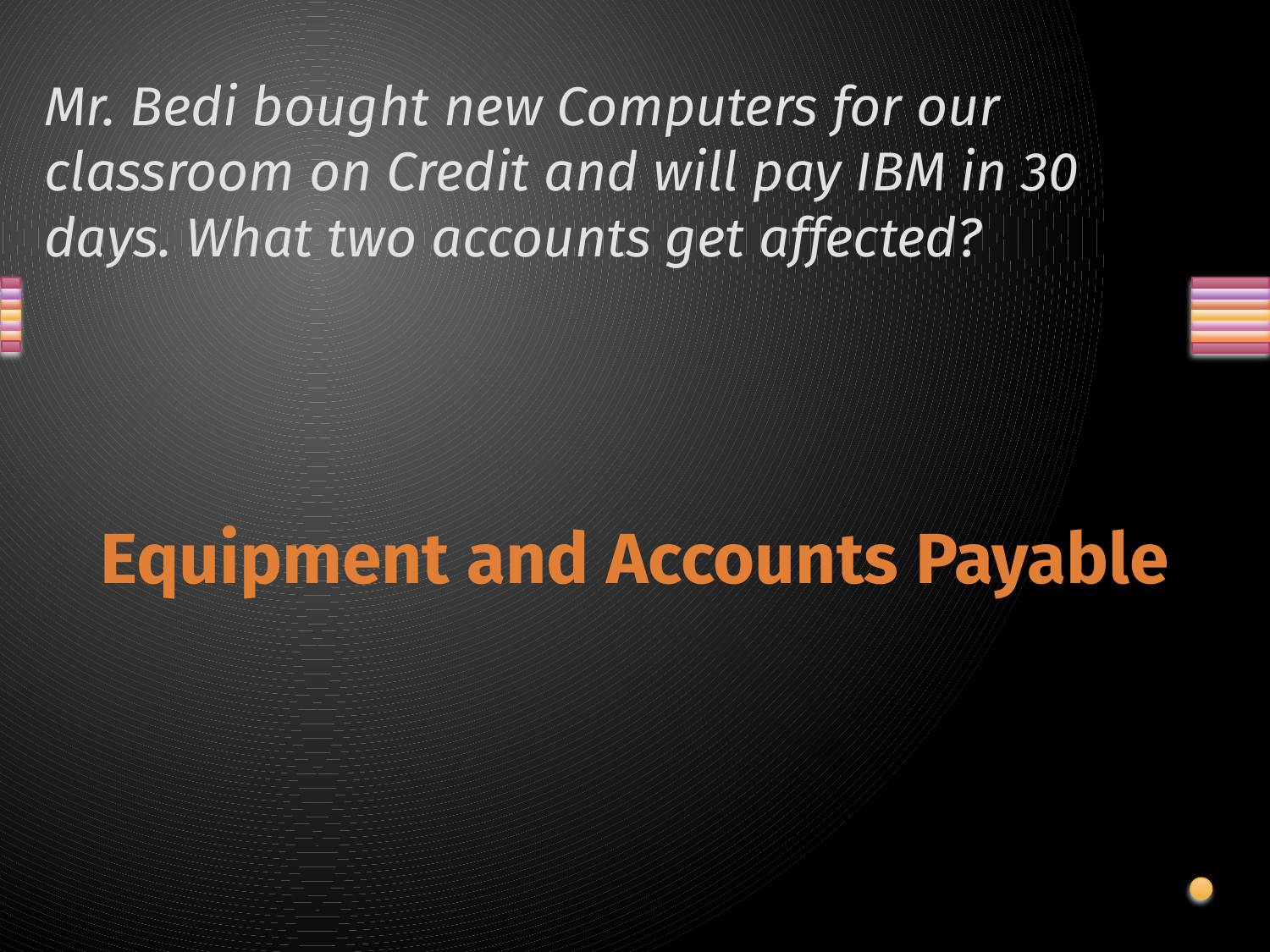

# Mr. Bedi bought new Computers for our classroom on Credit and will pay IBM in 30 days. What two accounts get affected?
Equipment and Accounts Payable